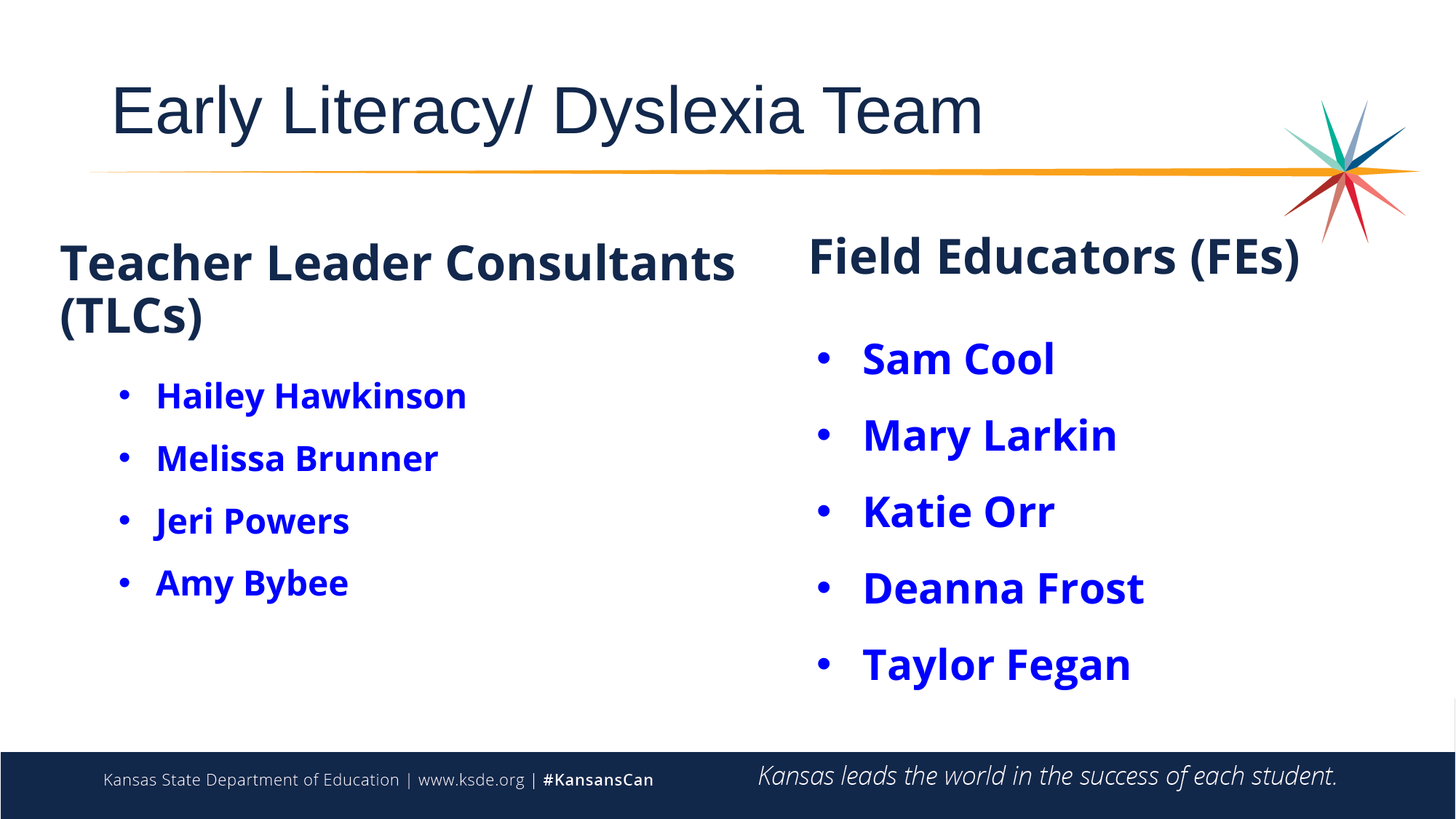

# Early Literacy/ Dyslexia Team
Field Educators (FEs)

Teacher Leader Consultants (TLCs)
Sam Cool
Mary Larkin
Katie Orr
Deanna Frost
Taylor Fegan

Hailey Hawkinson
Melissa Brunner
Jeri Powers
Amy Bybee